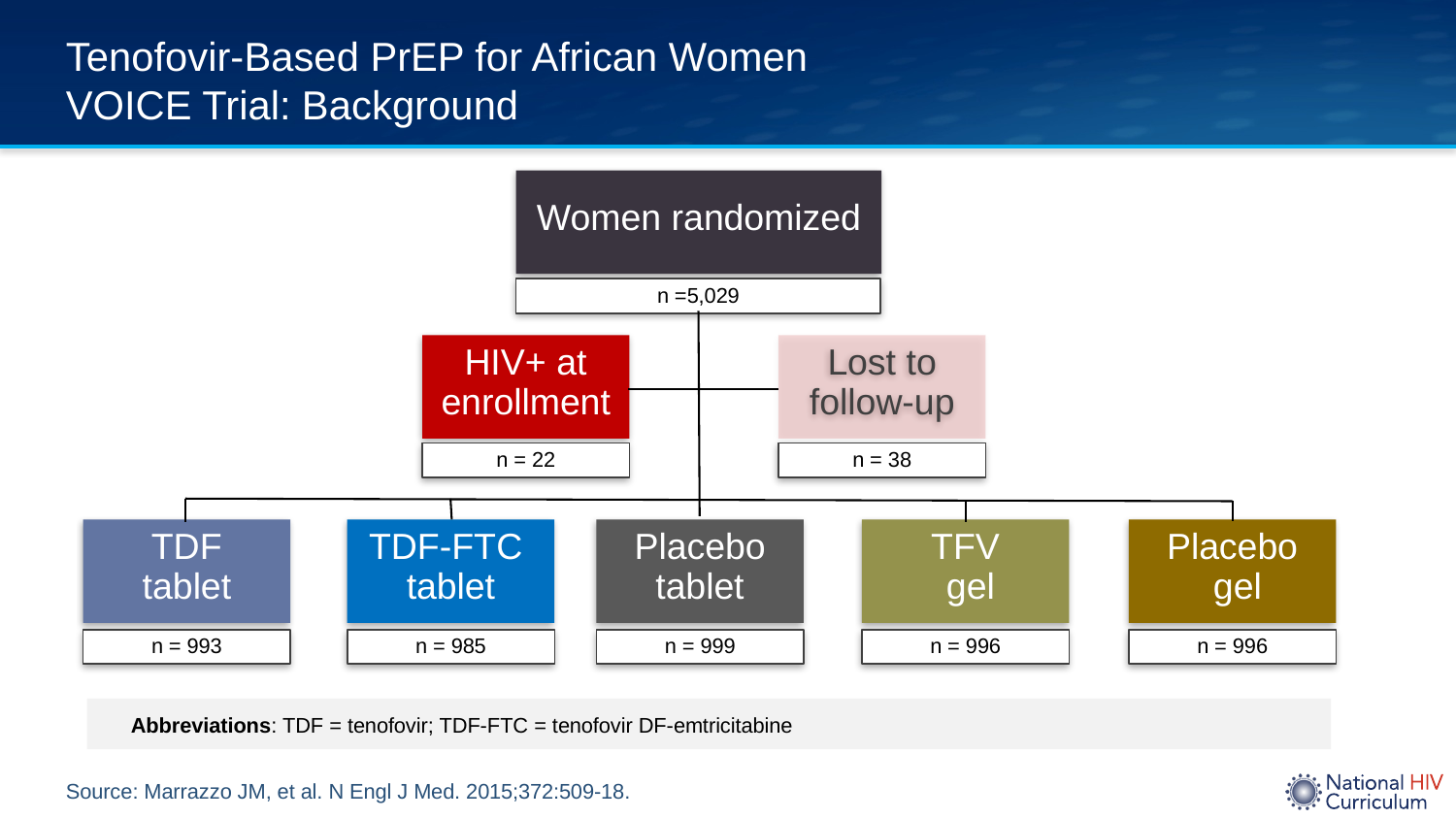

# Tenofovir-Based PrEP for African Women VOICE Trial: Background
Women randomized
n =5,029
HIV+ at enrollment
Lost to follow-up
n = 22
n = 38
TDF
tablet
TDF-FTC
tablet
Placebo tablet
TFV
 gel
Placebo
 gel
n = 985
n = 996
n = 996
n = 999
n = 993
Abbreviations: TDF = tenofovir; TDF-FTC = tenofovir DF-emtricitabine
Source: Marrazzo JM, et al. N Engl J Med. 2015;372:509-18.